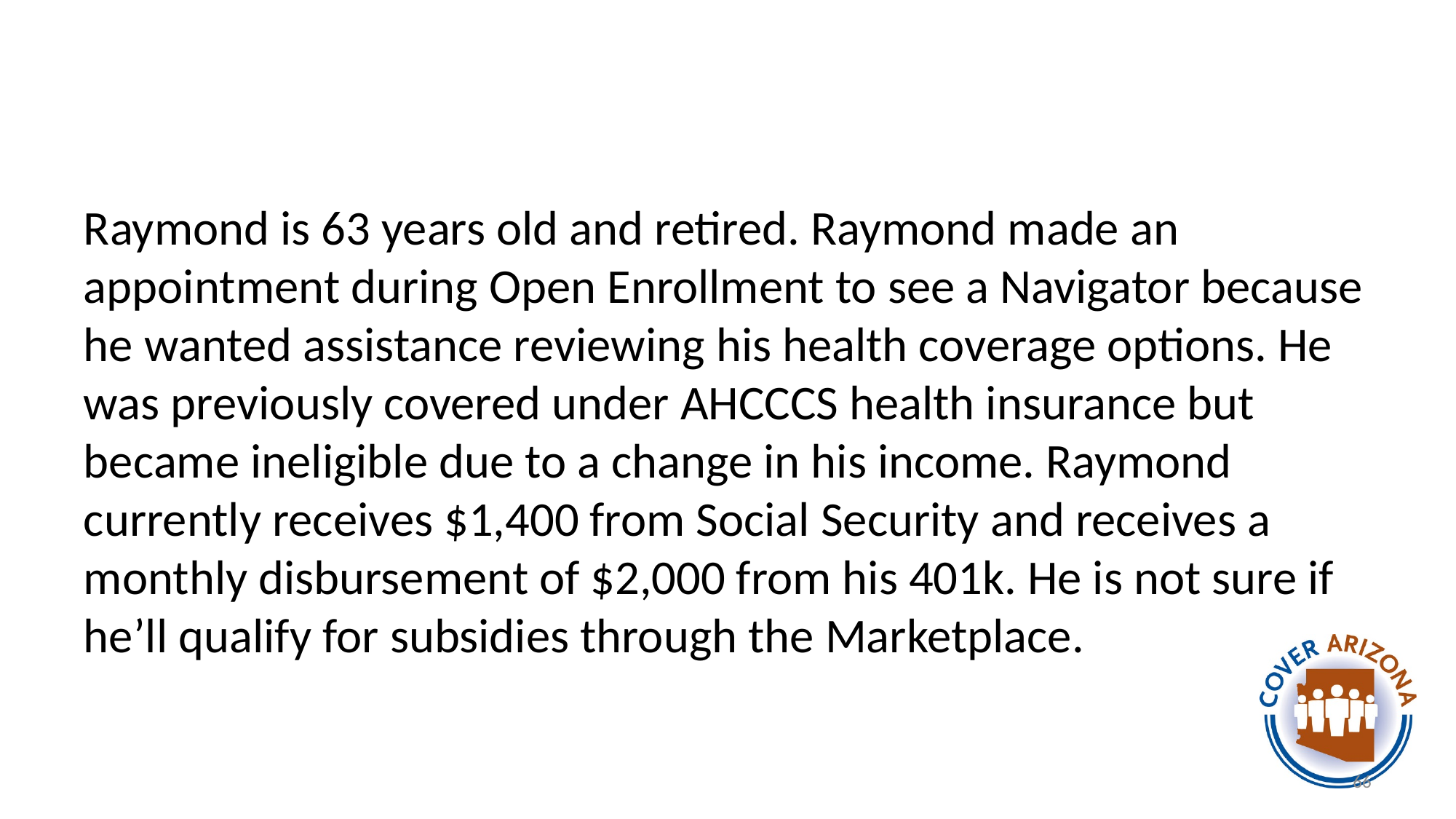

#
Raymond is 63 years old and retired. Raymond made an appointment during Open Enrollment to see a Navigator because he wanted assistance reviewing his health coverage options. He was previously covered under AHCCCS health insurance but became ineligible due to a change in his income. Raymond currently receives $1,400 from Social Security and receives a monthly disbursement of $2,000 from his 401k. He is not sure if he’ll qualify for subsidies through the Marketplace.

66